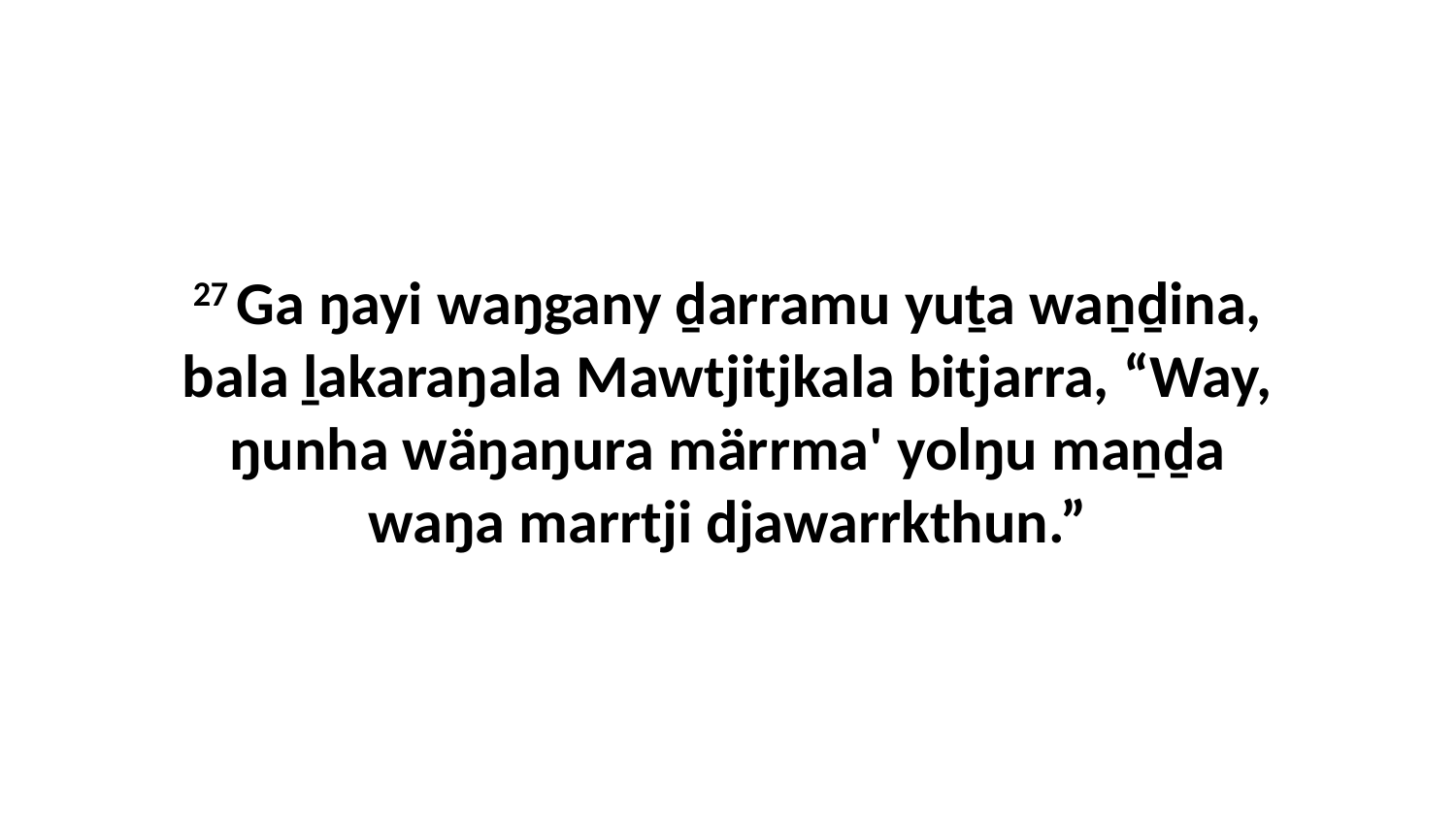

27 Ga ŋayi waŋgany ḏarramu yuṯa waṉḏina, bala ḻakaraŋala Mawtjitjkala bitjarra, “Way, ŋunha wäŋaŋura märrma' yolŋu maṉḏa waŋa marrtji djawarrkthun.”